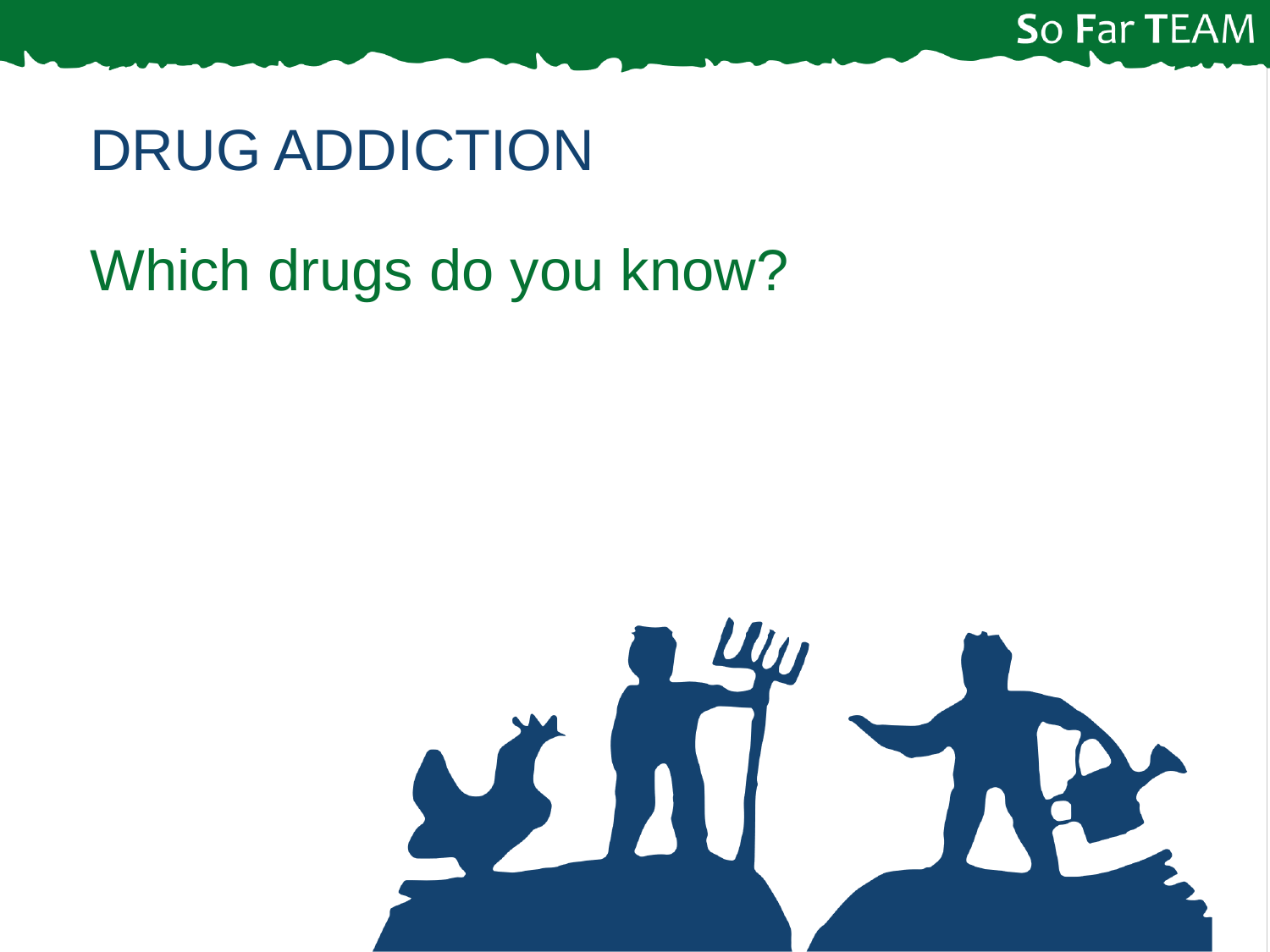

Drug Addiction
Which drugs do you know?